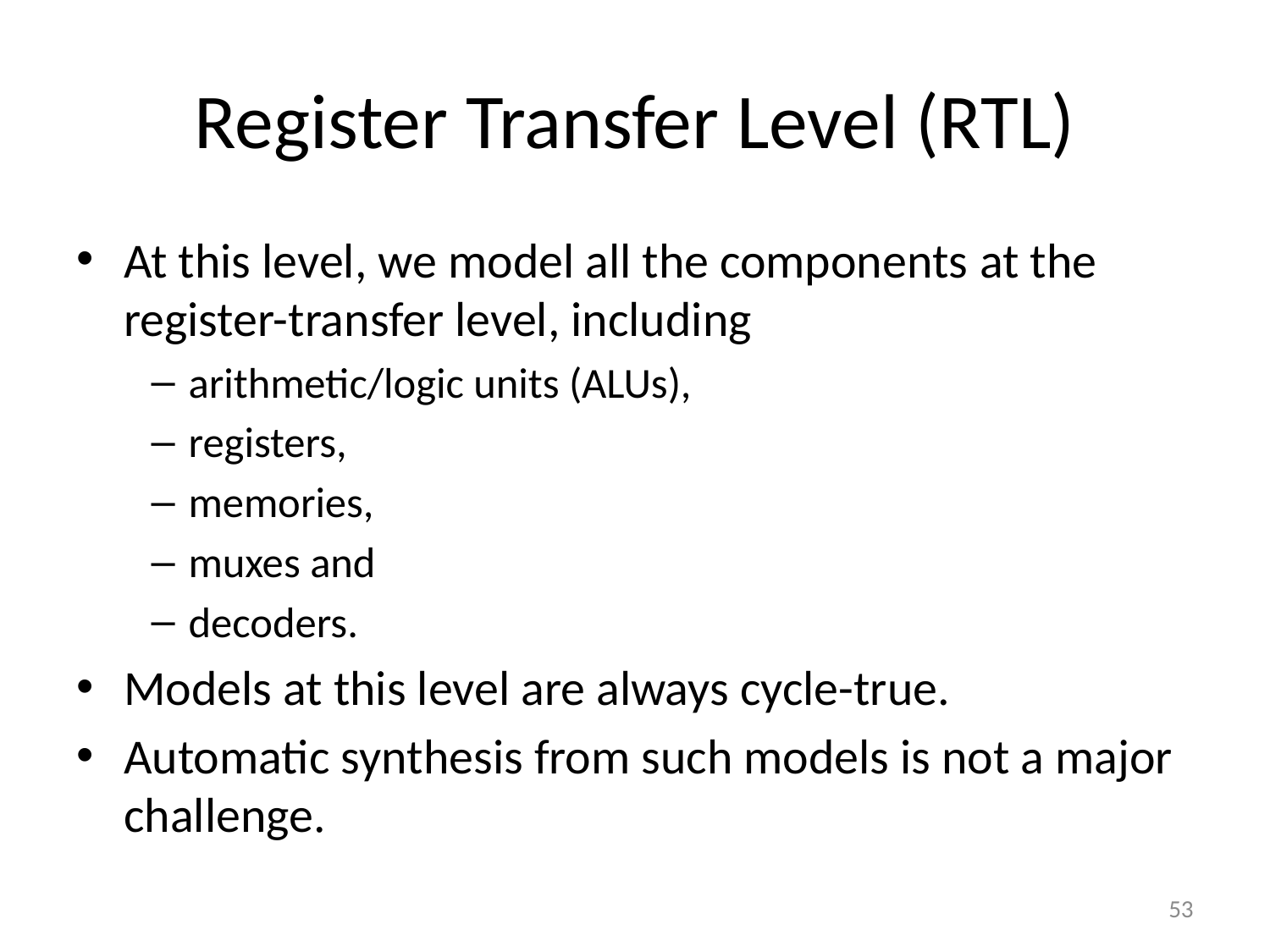

# Register Transfer Level (RTL)
At this level, we model all the components at the register-transfer level, including
arithmetic/logic units (ALUs),
registers,
memories,
muxes and
decoders.
Models at this level are always cycle-true.
Automatic synthesis from such models is not a major challenge.
53